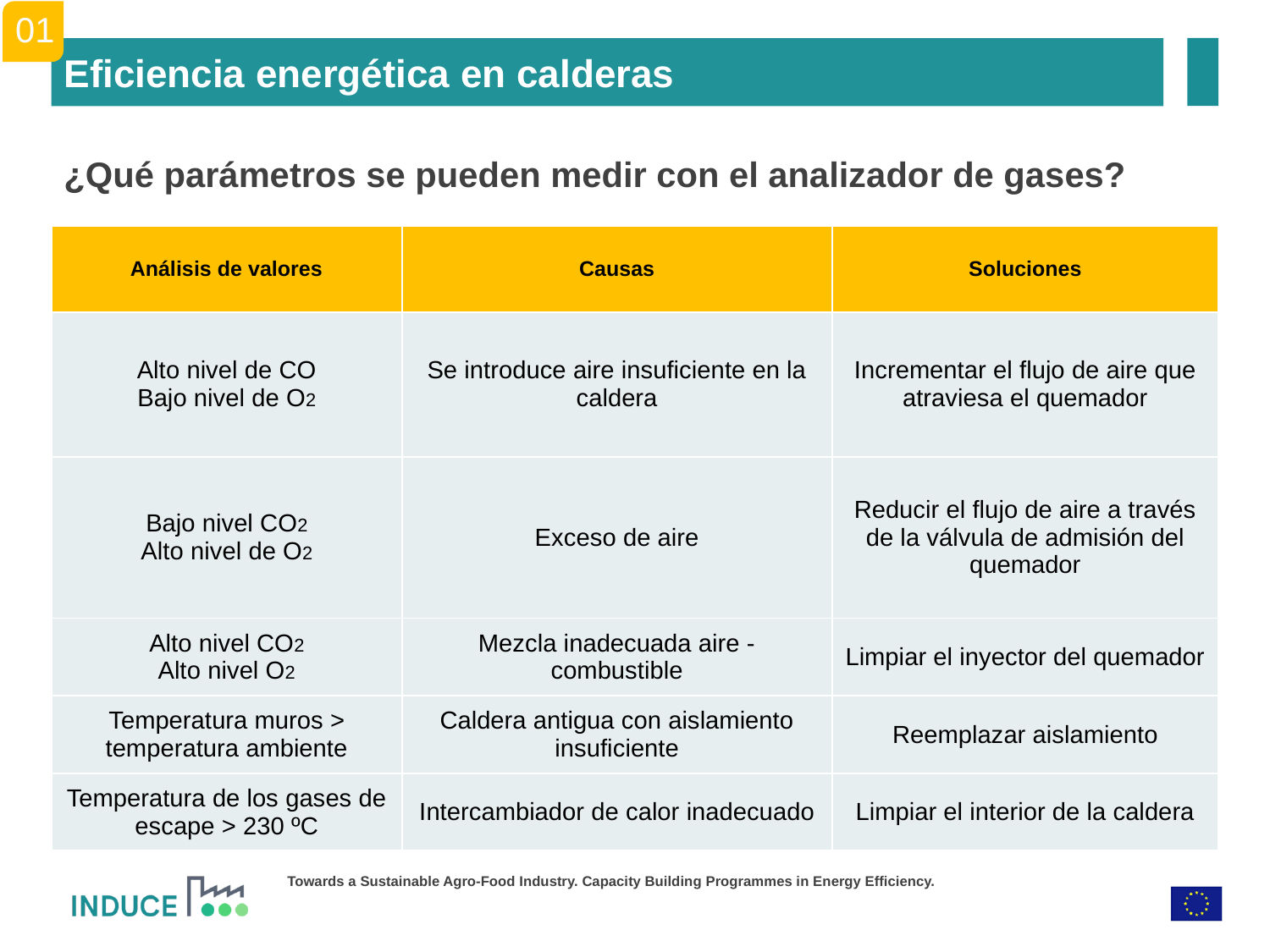

01

Eficiencia energética en calderas
¿Qué parámetros se pueden medir con el analizador de gases?
| Análisis de valores | Causas | Soluciones |
| --- | --- | --- |
| Alto nivel de CO Bajo nivel de O2 | Se introduce aire insuficiente en la caldera | Incrementar el flujo de aire que atraviesa el quemador |
| Bajo nivel CO2 Alto nivel de O2 | Exceso de aire | Reducir el flujo de aire a través de la válvula de admisión del quemador |
| Alto nivel CO2 Alto nivel O2 | Mezcla inadecuada aire - combustible | Limpiar el inyector del quemador |
| Temperatura muros > temperatura ambiente | Caldera antigua con aislamiento insuficiente | Reemplazar aislamiento |
| Temperatura de los gases de escape > 230 ºC | Intercambiador de calor inadecuado | Limpiar el interior de la caldera |